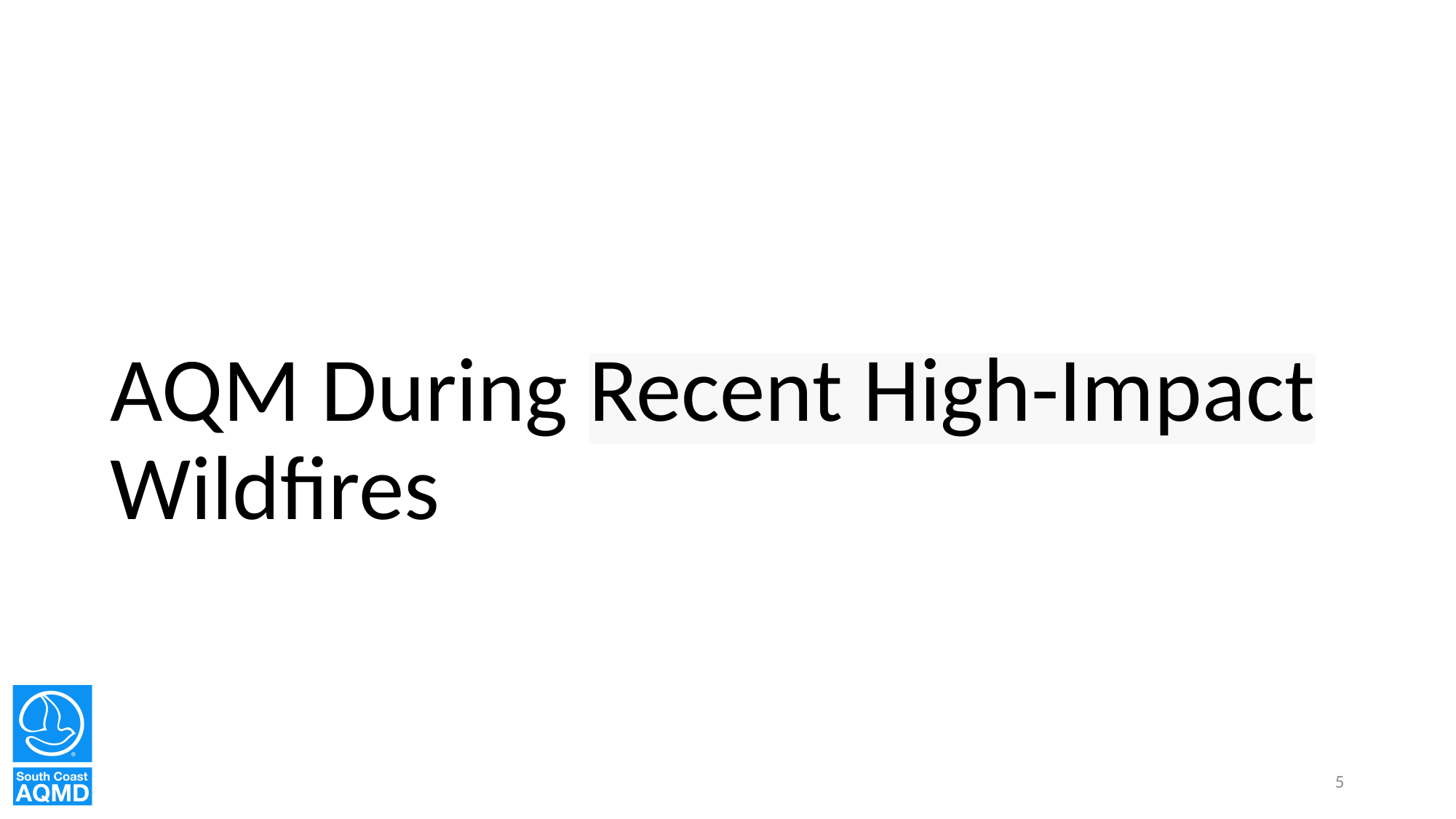

# AQM During Recent High-Impact Wildfires

5